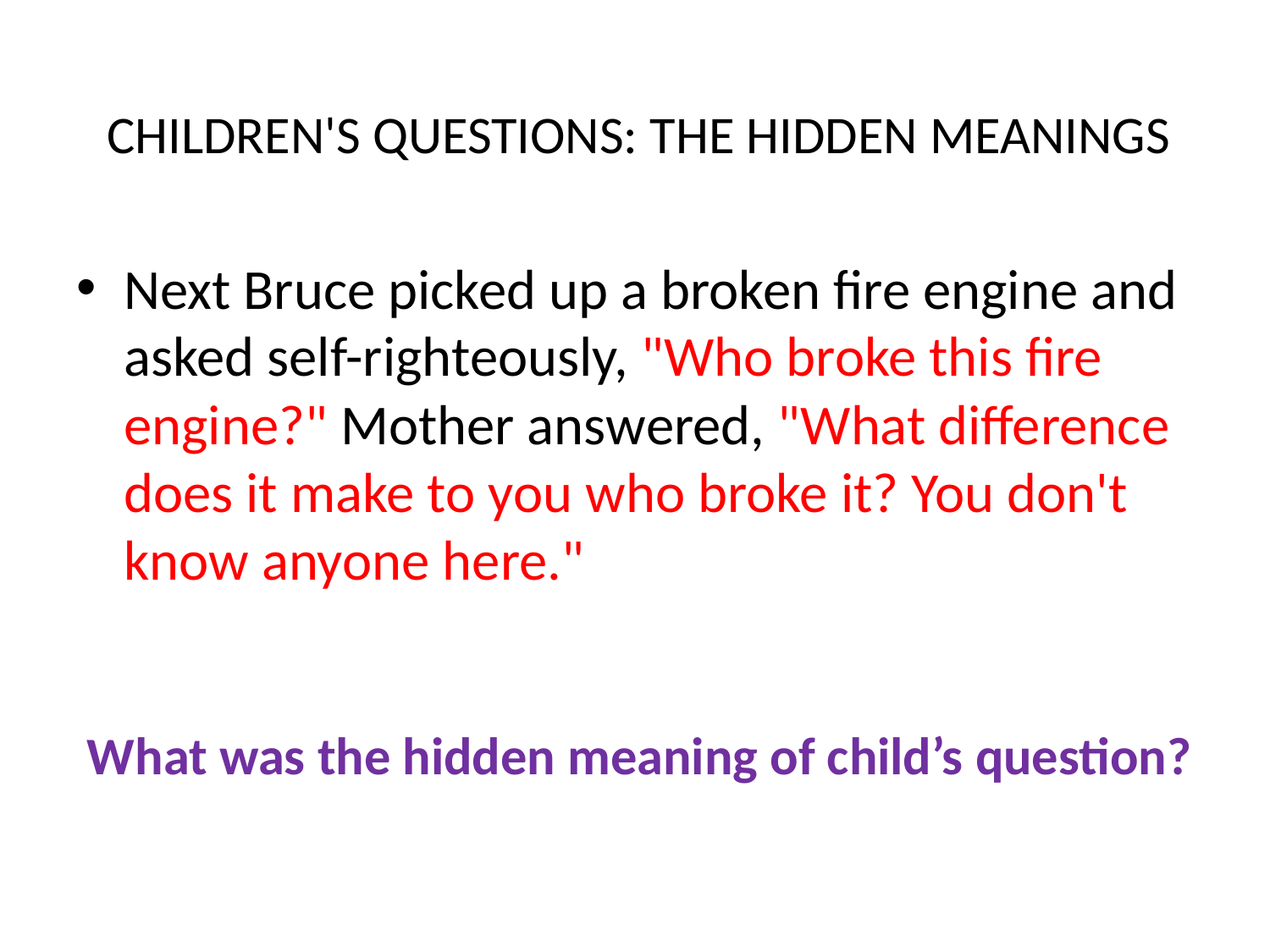

# CHILDREN'S QUESTIONS: THE HIDDEN MEANINGS
Next Bruce picked up a broken fire engine and asked self-righteously, "Who broke this fire engine?" Mother answered, "What difference does it make to you who broke it? You don't know anyone here."

What was the hidden meaning of child’s question?